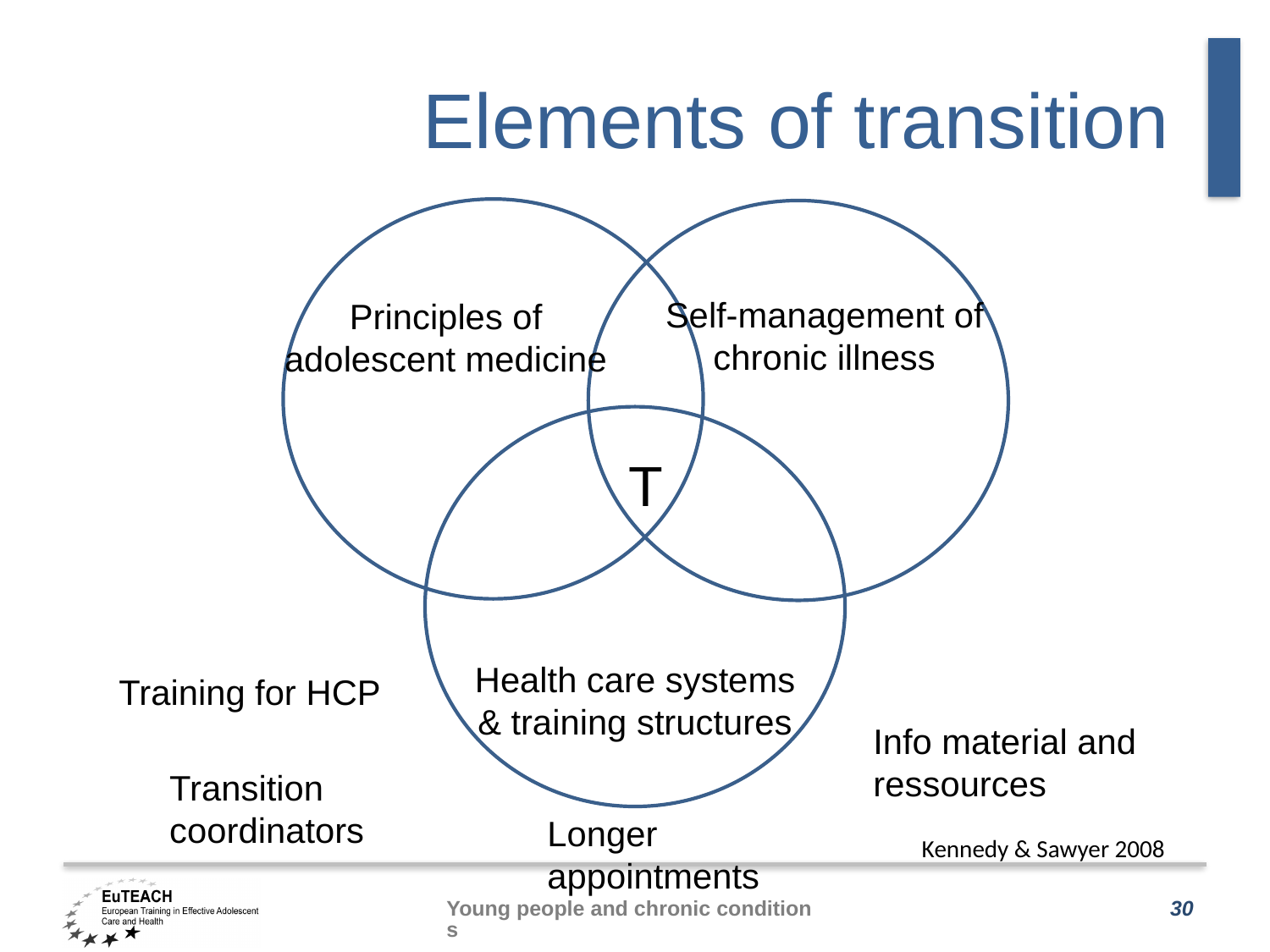

# Elements of transition

Self-management of chronic illness
Principles of adolescent medicine

T
Health care systems & training structures
Training for HCP
Info material and ressources
Transition coordinators
Longer appointments
Kennedy & Sawyer 2008
Young people and chronic conditions
30